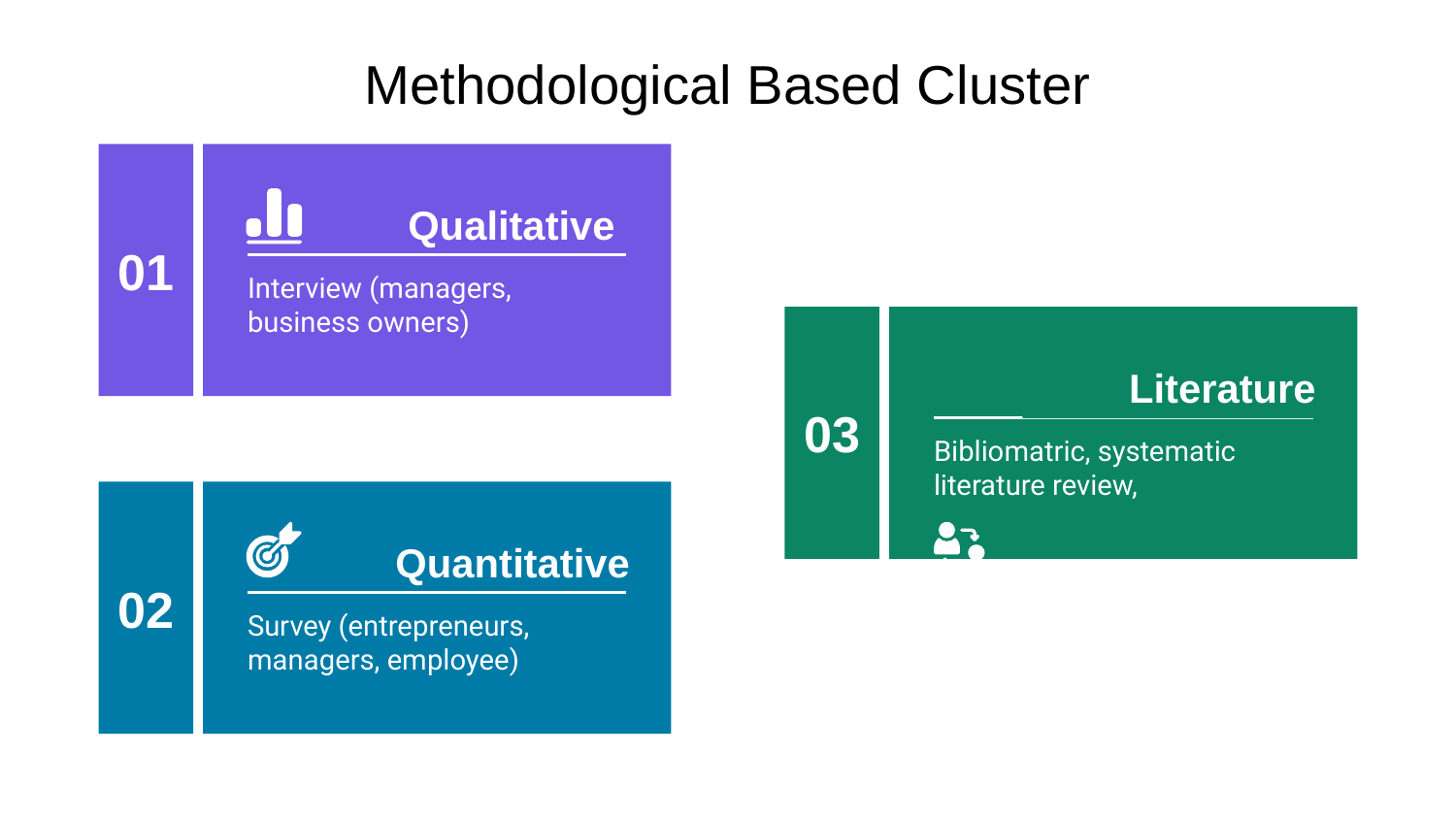

# Methodological Based Cluster

Qualitative
Interview (managers, business owners)
01

Literature
Bibliomatric, systematic literature review,
03
02

Quantitative
Survey (entrepreneurs, managers, employee)